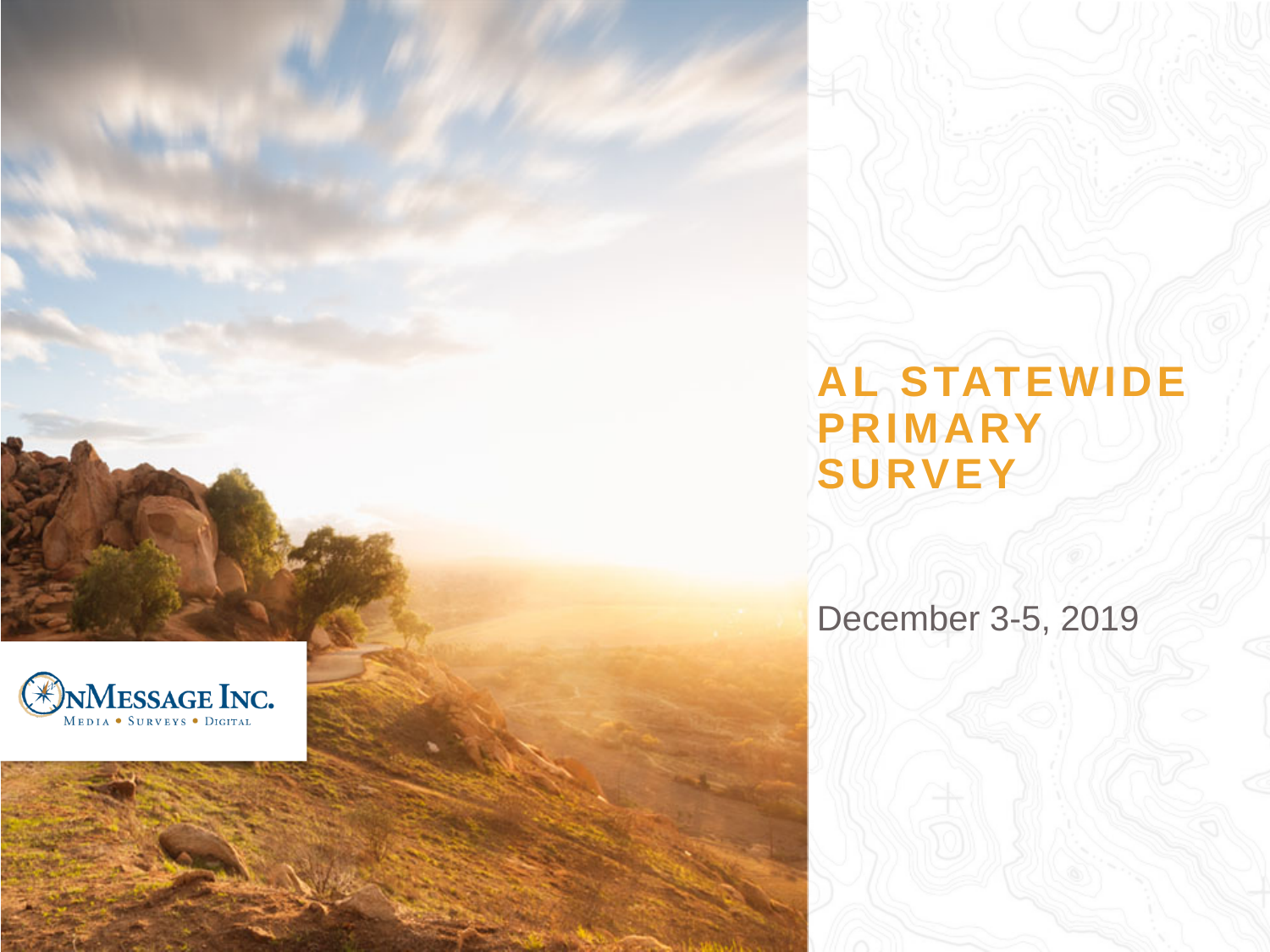

AL Statewide Primary Survey
December 3-5, 2019